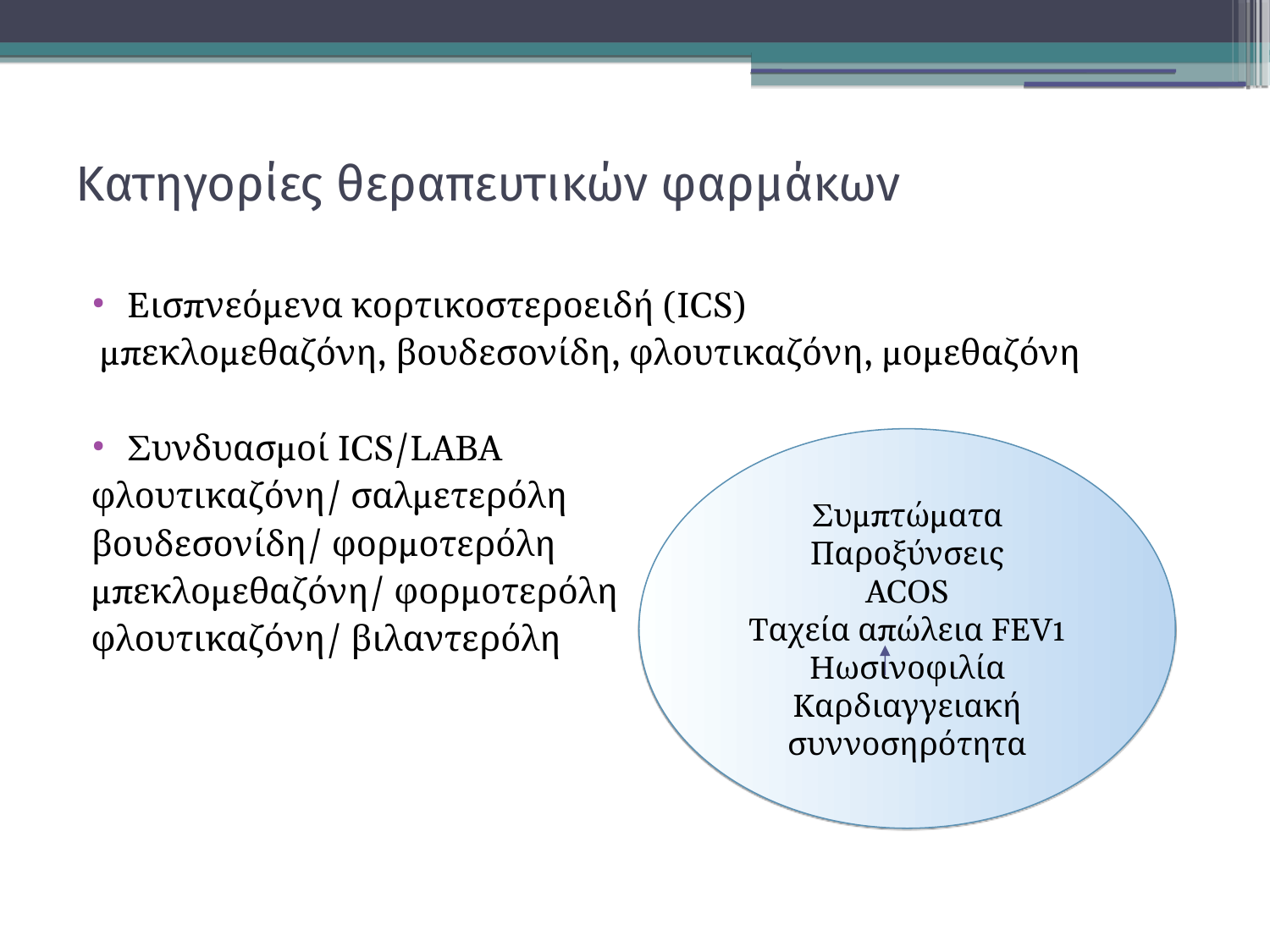

Κατηγορίες θεραπευτικών φαρμάκων
Εισπνεόμενα κορτικοστεροειδή (ICS)
 μπεκλομεθαζόνη, βουδεσονίδη, φλουτικαζόνη, μομεθαζόνη

Συνδυασμοί ICS/LABA
φλουτικαζόνη/ σαλμετερόλη
βουδεσονίδη/ φορμοτερόλη
μπεκλομεθαζόνη/ φορμοτερόλη
φλουτικαζόνη/ βιλαντερόλη

Συμπτώματα
Παροξύνσεις
ACOS
Ταχεία απώλεια FEV1
Ηωσινοφιλία
Καρδιαγγειακή συννοσηρότητα